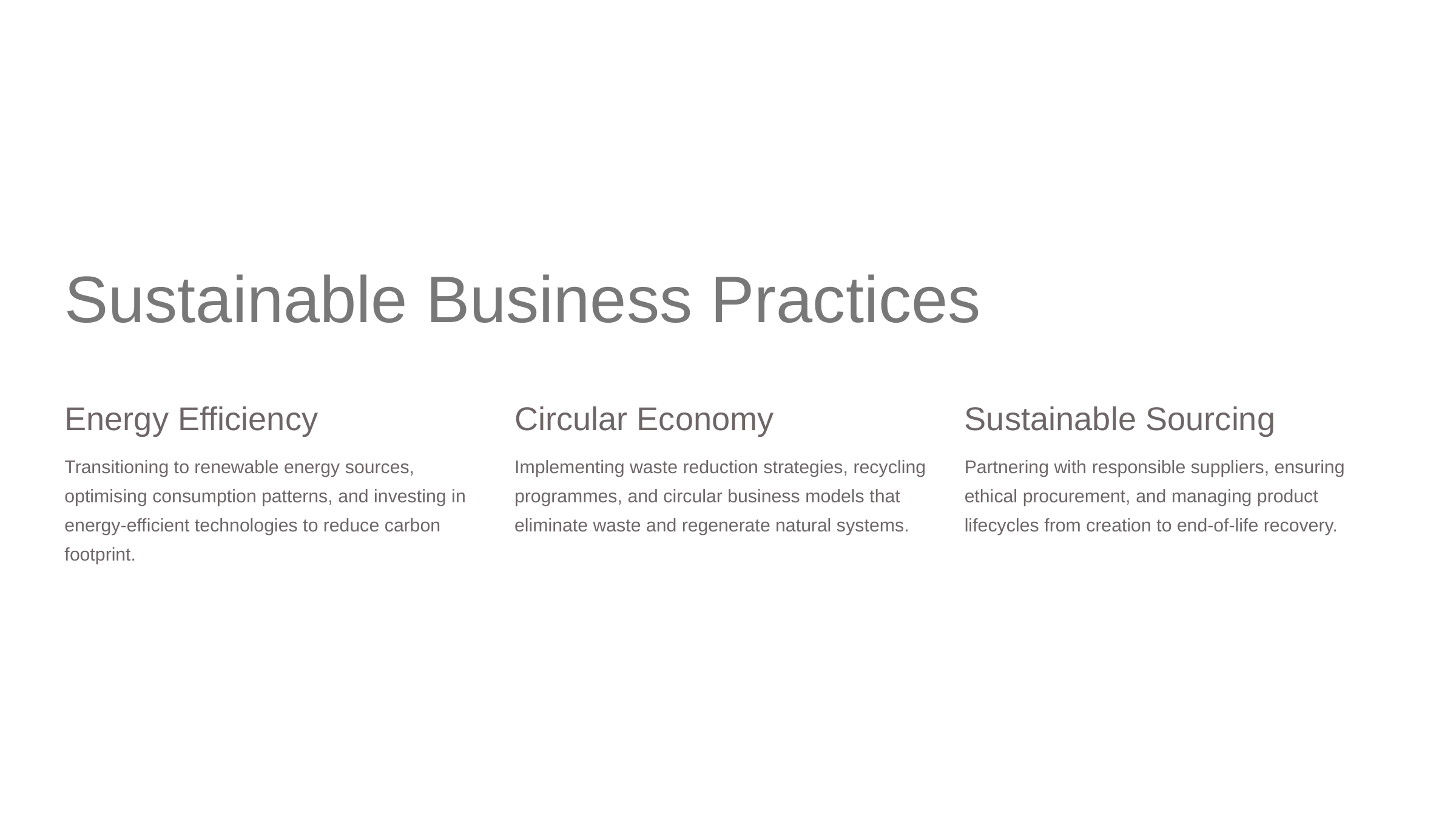

Sustainable Business Practices
Energy Efficiency
Circular Economy
Sustainable Sourcing
Transitioning to renewable energy sources, optimising consumption patterns, and investing in energy-efficient technologies to reduce carbon footprint.
Implementing waste reduction strategies, recycling programmes, and circular business models that eliminate waste and regenerate natural systems.
Partnering with responsible suppliers, ensuring ethical procurement, and managing product lifecycles from creation to end-of-life recovery.